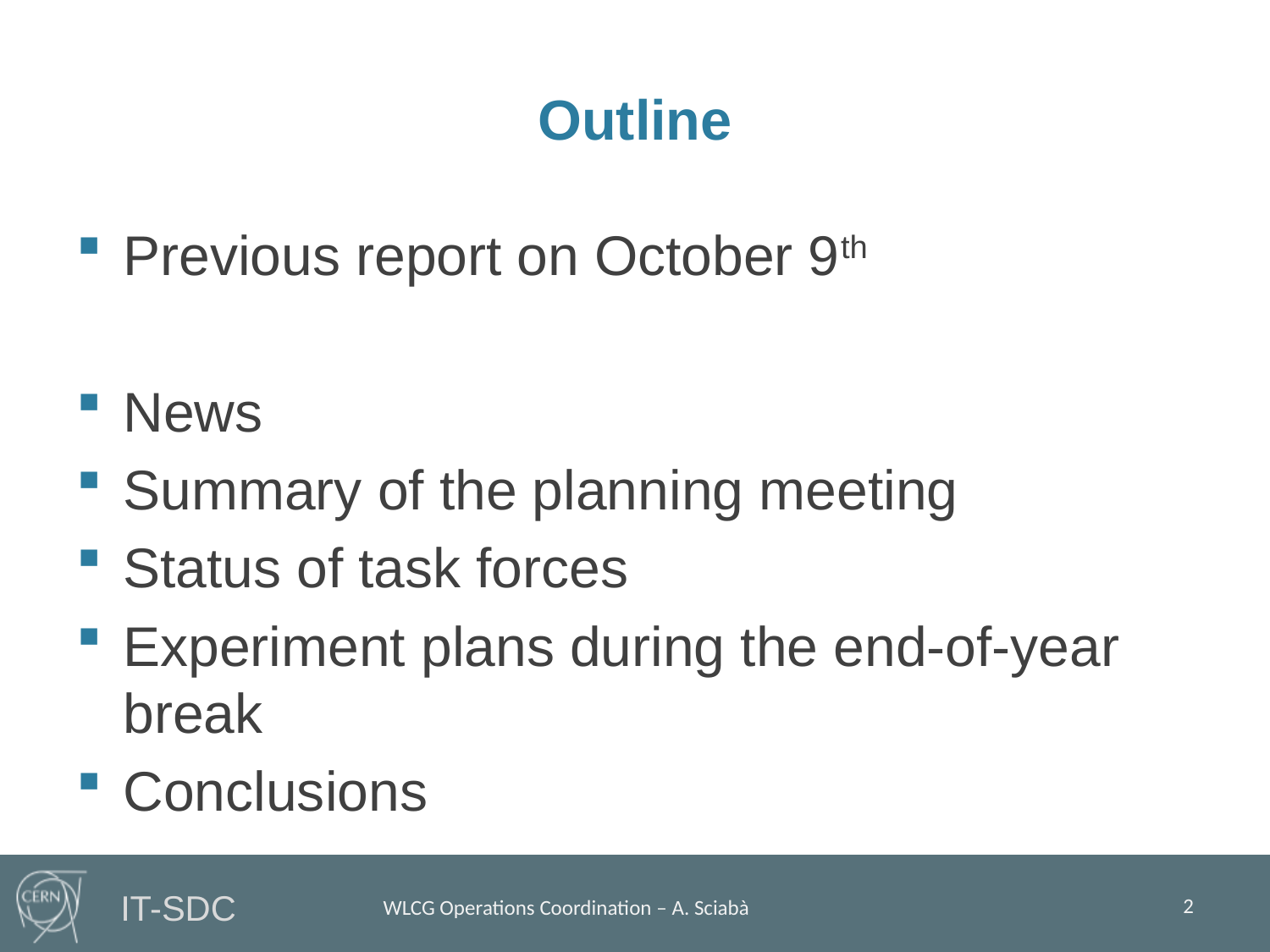

# Outline
Previous report on October 9th

News
Summary of the planning meeting
Status of task forces
Experiment plans during the end-of-year break
Conclusions
2
WLCG Operations Coordination – A. Sciabà